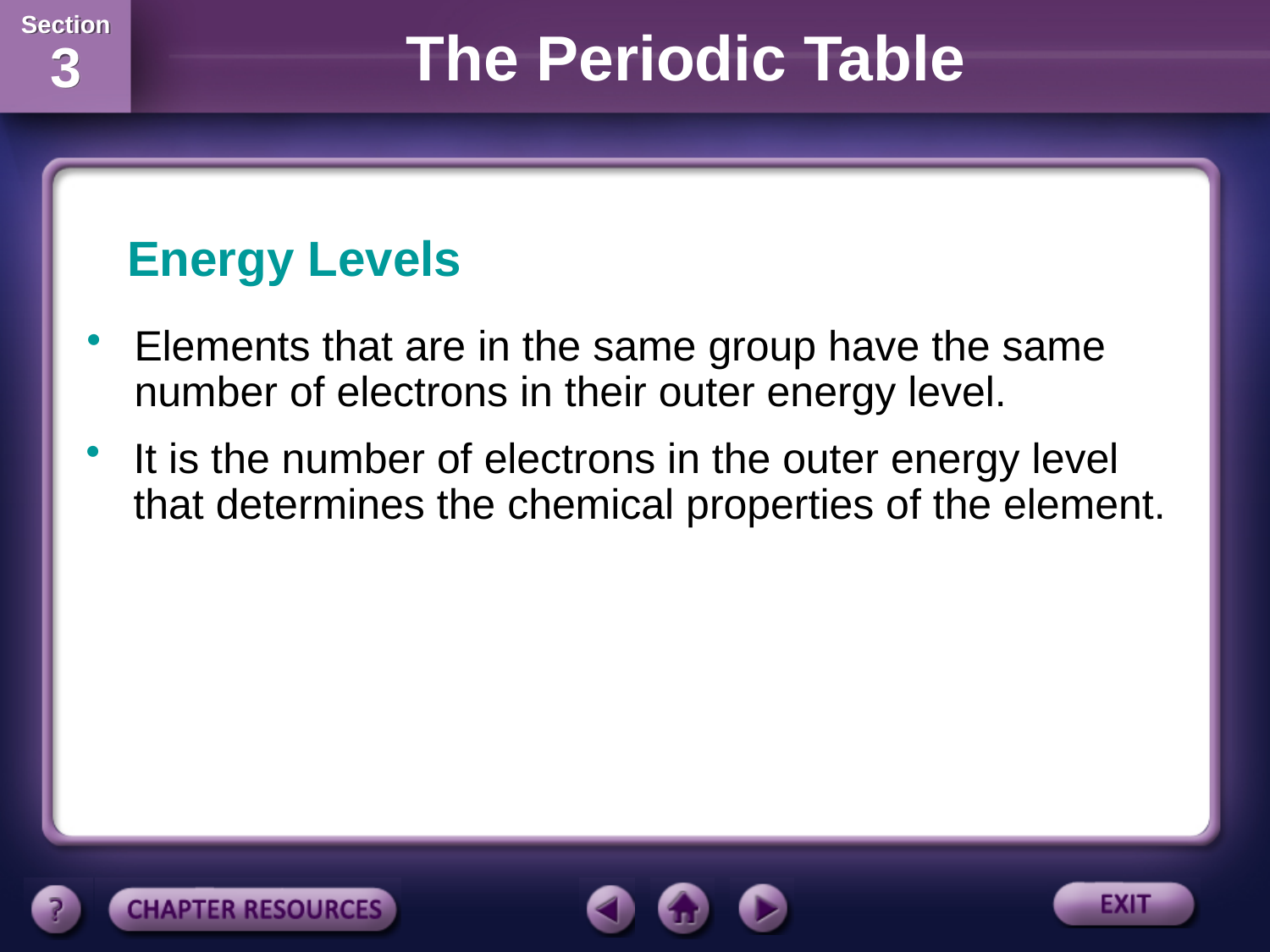

Energy Levels
Elements that are in the same group have the same number of electrons in their outer energy level.
It is the number of electrons in the outer energy level that determines the chemical properties of the element.